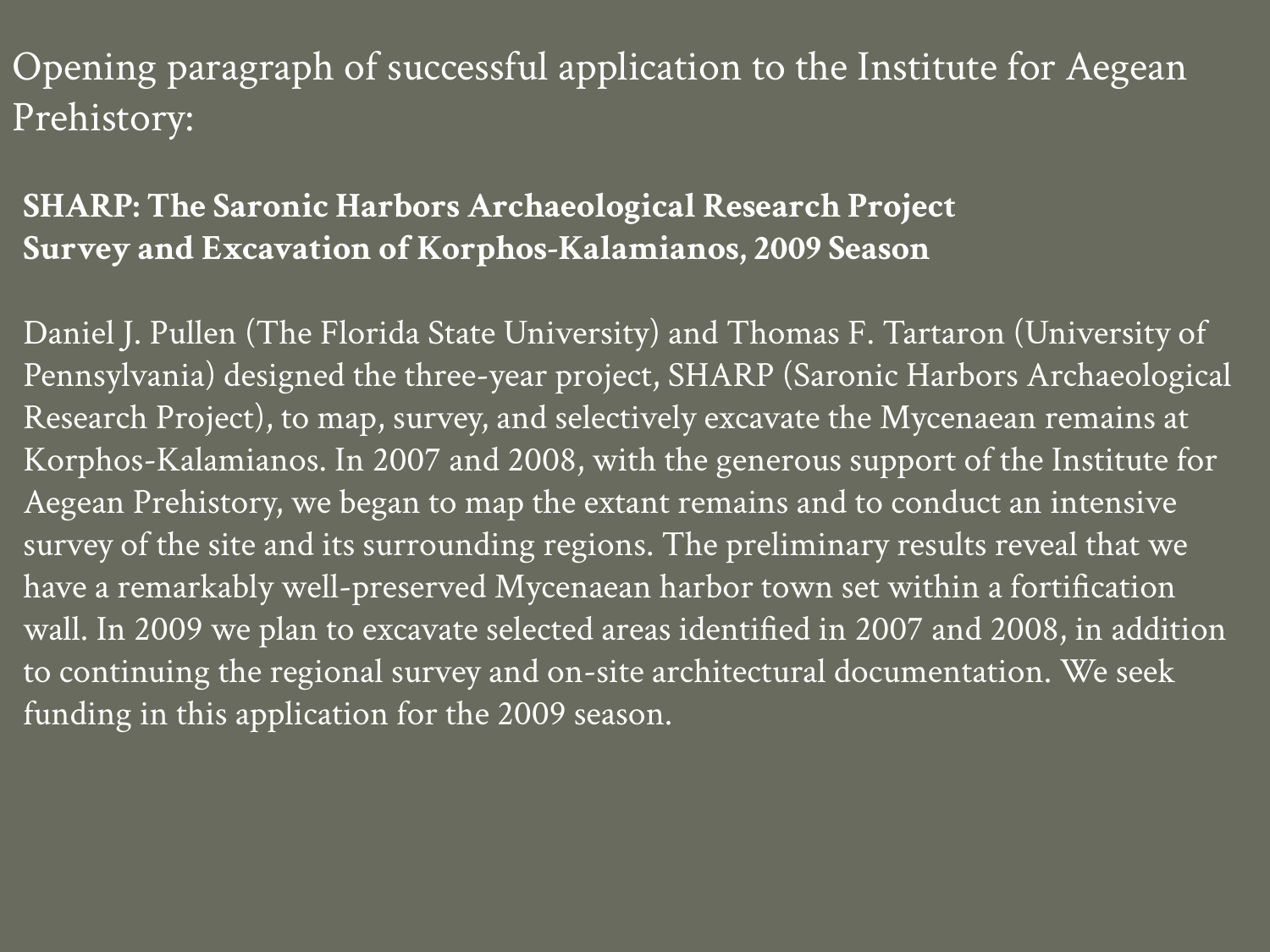

Opening paragraph of successful application to the Institute for Aegean Prehistory:
SHARP: The Saronic Harbors Archaeological Research Project
Survey and Excavation of Korphos-Kalamianos, 2009 Season

Daniel J. Pullen (The Florida State University) and Thomas F. Tartaron (University of Pennsylvania) designed the three-year project, SHARP (Saronic Harbors Archaeological Research Project), to map, survey, and selectively excavate the Mycenaean remains at Korphos-Kalamianos. In 2007 and 2008, with the generous support of the Institute for Aegean Prehistory, we began to map the extant remains and to conduct an intensive survey of the site and its surrounding regions. The preliminary results reveal that we have a remarkably well-preserved Mycenaean harbor town set within a fortification wall. In 2009 we plan to excavate selected areas identified in 2007 and 2008, in addition to continuing the regional survey and on-site architectural documentation. We seek funding in this application for the 2009 season.